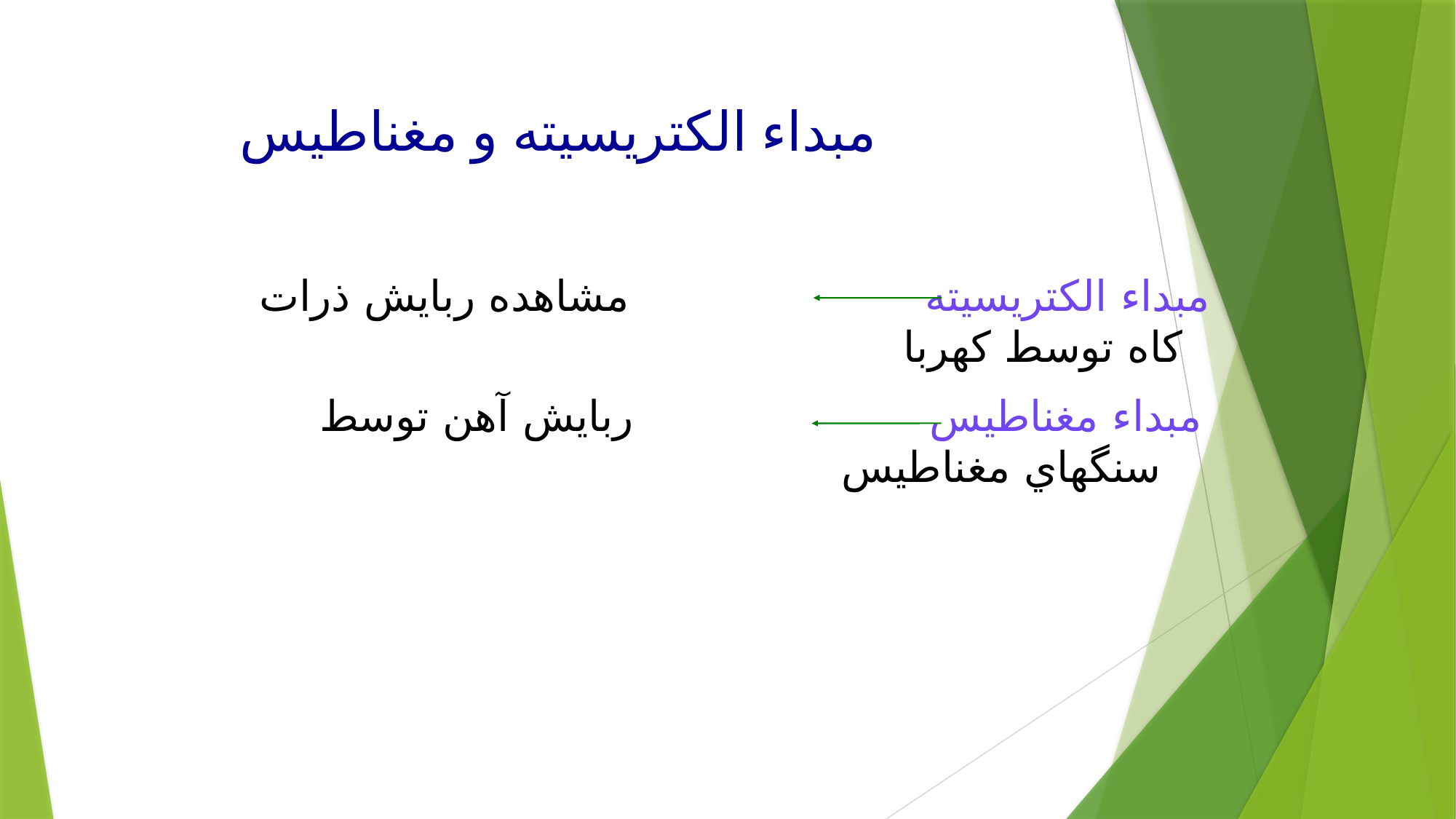

# مبداء الکتريسيته و مغناطيس
 مبداء الکتريسيته                      مشاهده ربايش ذرات کاه توسط کهربا

مبداء مغناطيس                      ربايش آهن توسط سنگهاي مغناطيس